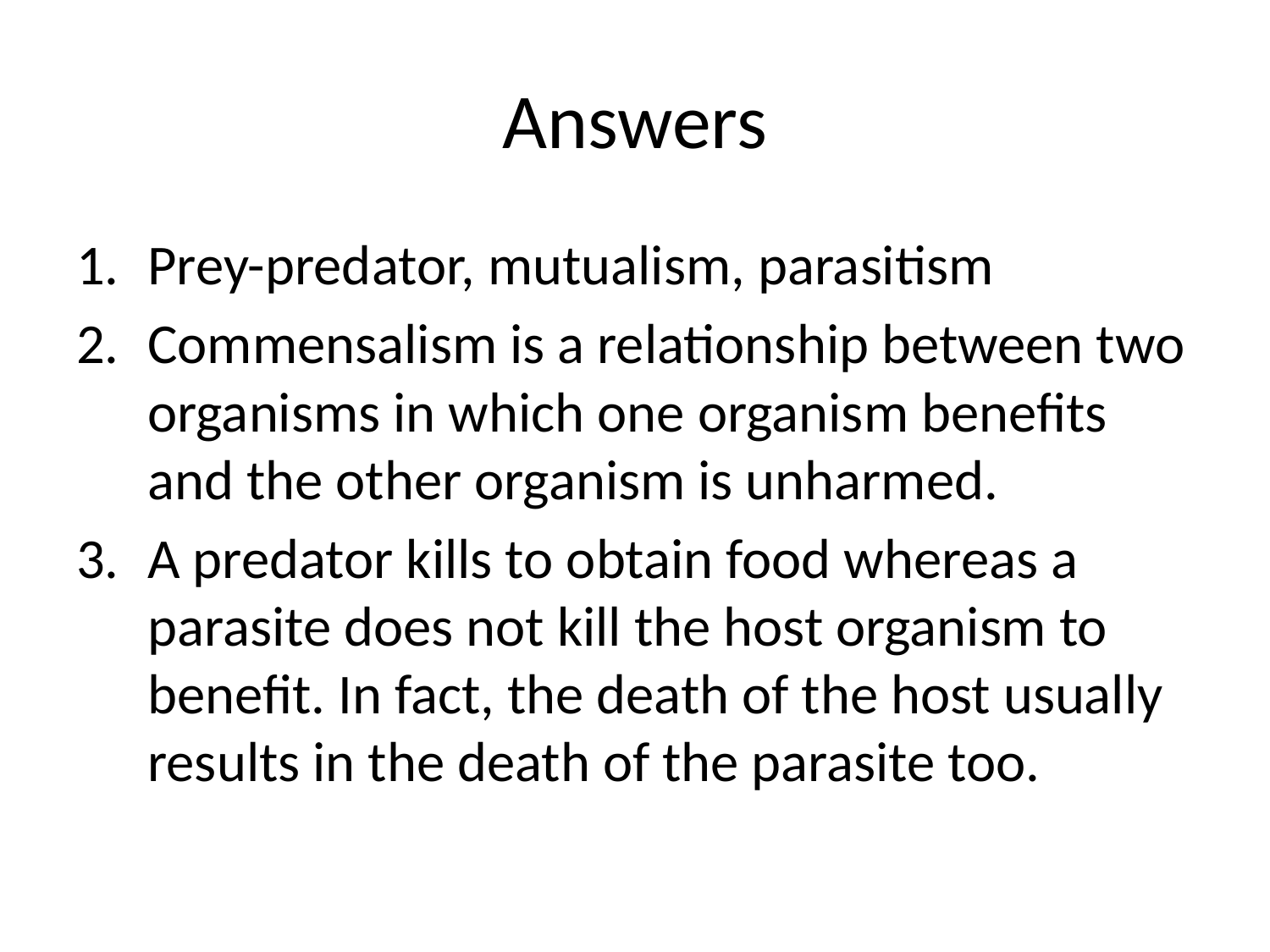

# Answers
Prey-predator, mutualism, parasitism
Commensalism is a relationship between two organisms in which one organism benefits and the other organism is unharmed.
A predator kills to obtain food whereas a parasite does not kill the host organism to benefit. In fact, the death of the host usually results in the death of the parasite too.